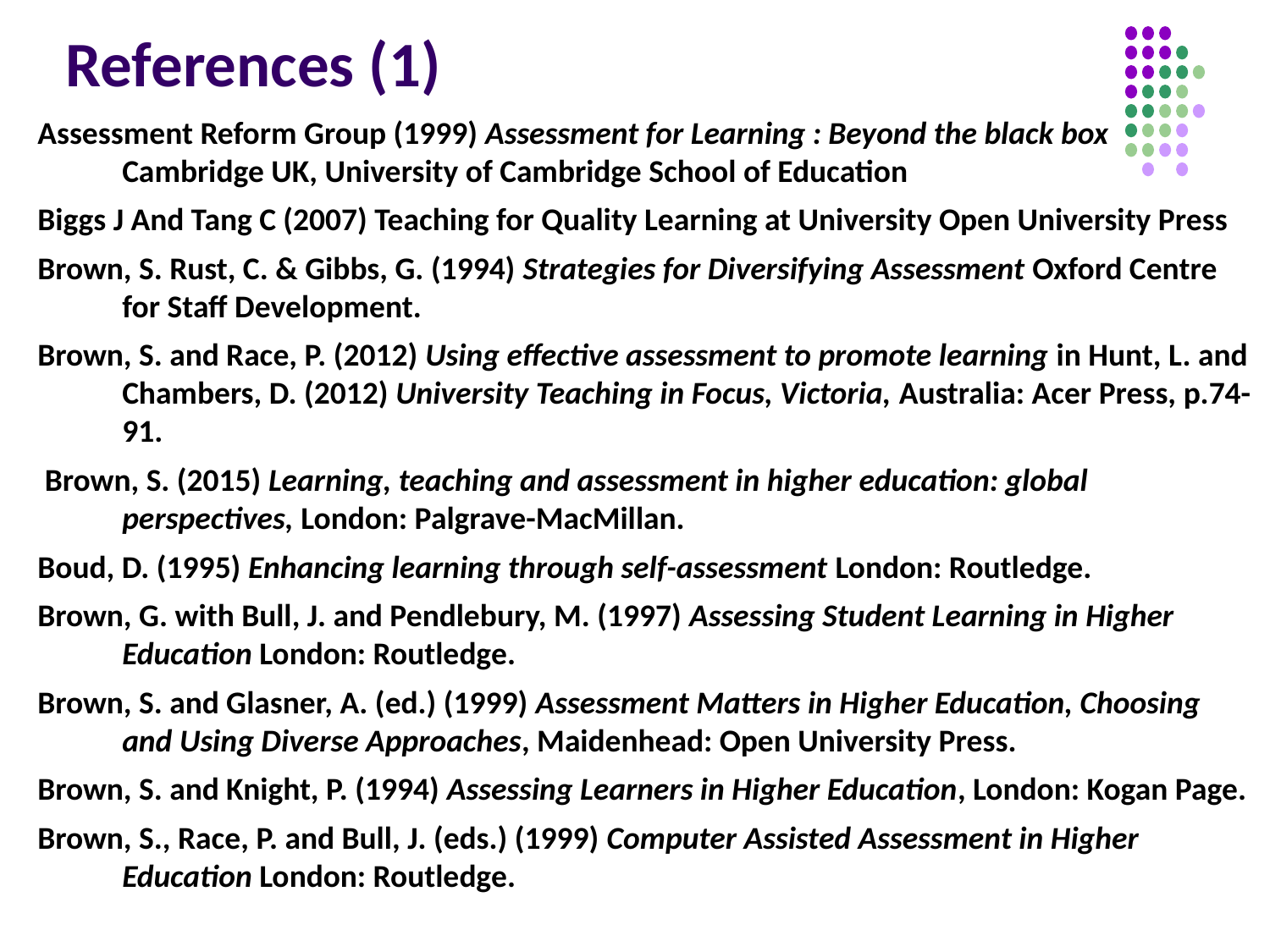

# References (1)
Assessment Reform Group (1999) Assessment for Learning : Beyond the black box Cambridge UK, University of Cambridge School of Education
Biggs J And Tang C (2007) Teaching for Quality Learning at University Open University Press
Brown, S. Rust, C. & Gibbs, G. (1994) Strategies for Diversifying Assessment Oxford Centre for Staff Development.
Brown, S. and Race, P. (2012) Using effective assessment to promote learning in Hunt, L. and Chambers, D. (2012) University Teaching in Focus, Victoria, Australia: Acer Press, p.74-91.
 Brown, S. (2015) Learning, teaching and assessment in higher education: global perspectives, London: Palgrave-MacMillan.
Boud, D. (1995) Enhancing learning through self-assessment London: Routledge.
Brown, G. with Bull, J. and Pendlebury, M. (1997) Assessing Student Learning in Higher Education London: Routledge.
Brown, S. and Glasner, A. (ed.) (1999) Assessment Matters in Higher Education, Choosing and Using Diverse Approaches, Maidenhead: Open University Press.
Brown, S. and Knight, P. (1994) Assessing Learners in Higher Education, London: Kogan Page.
Brown, S., Race, P. and Bull, J. (eds.) (1999) Computer Assisted Assessment in Higher Education London: Routledge.